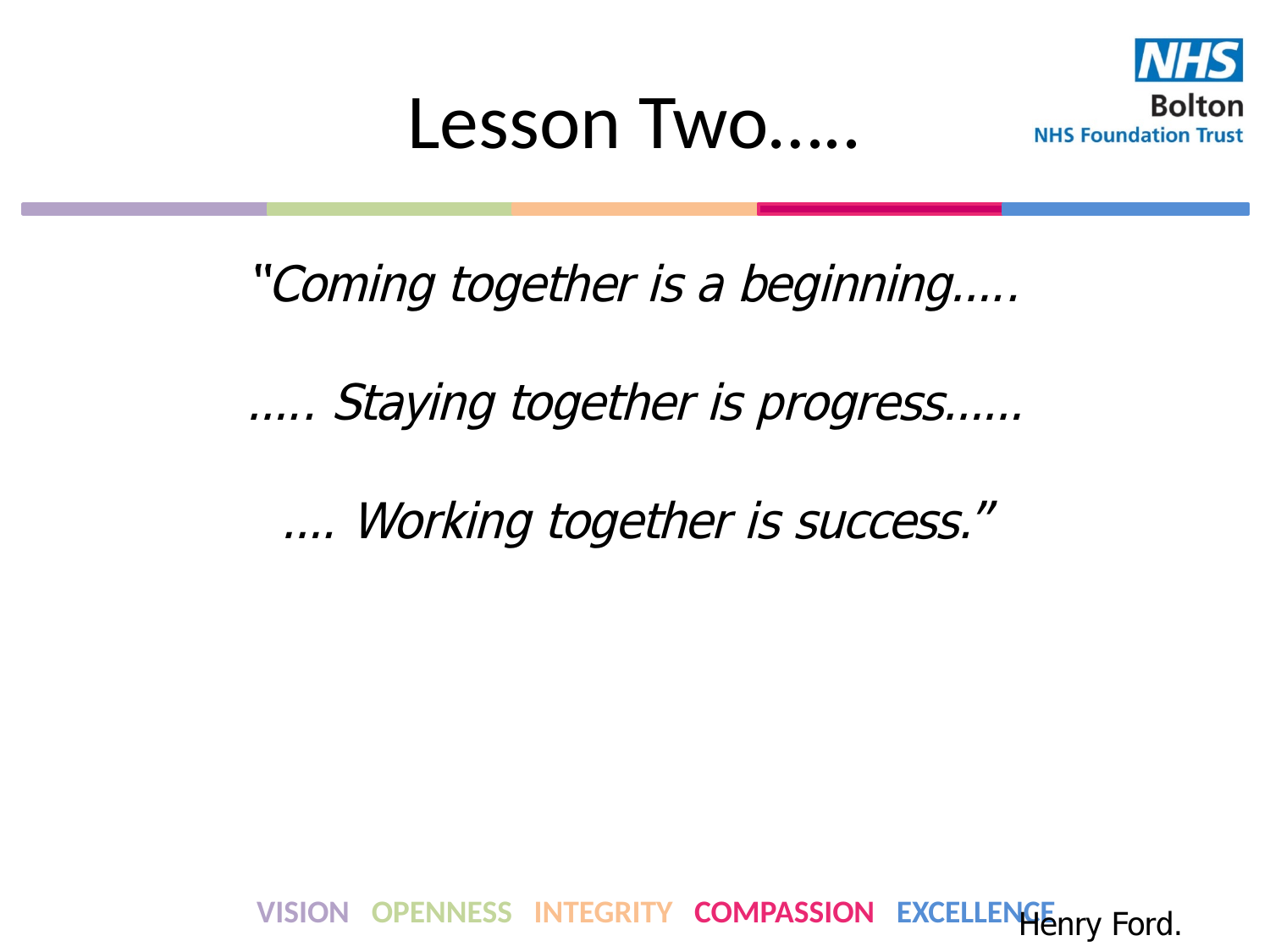

# Lesson Two…..
“Coming together is a beginning…..

….. Staying together is progress……

…. Working together is success.”

Henry Ford.